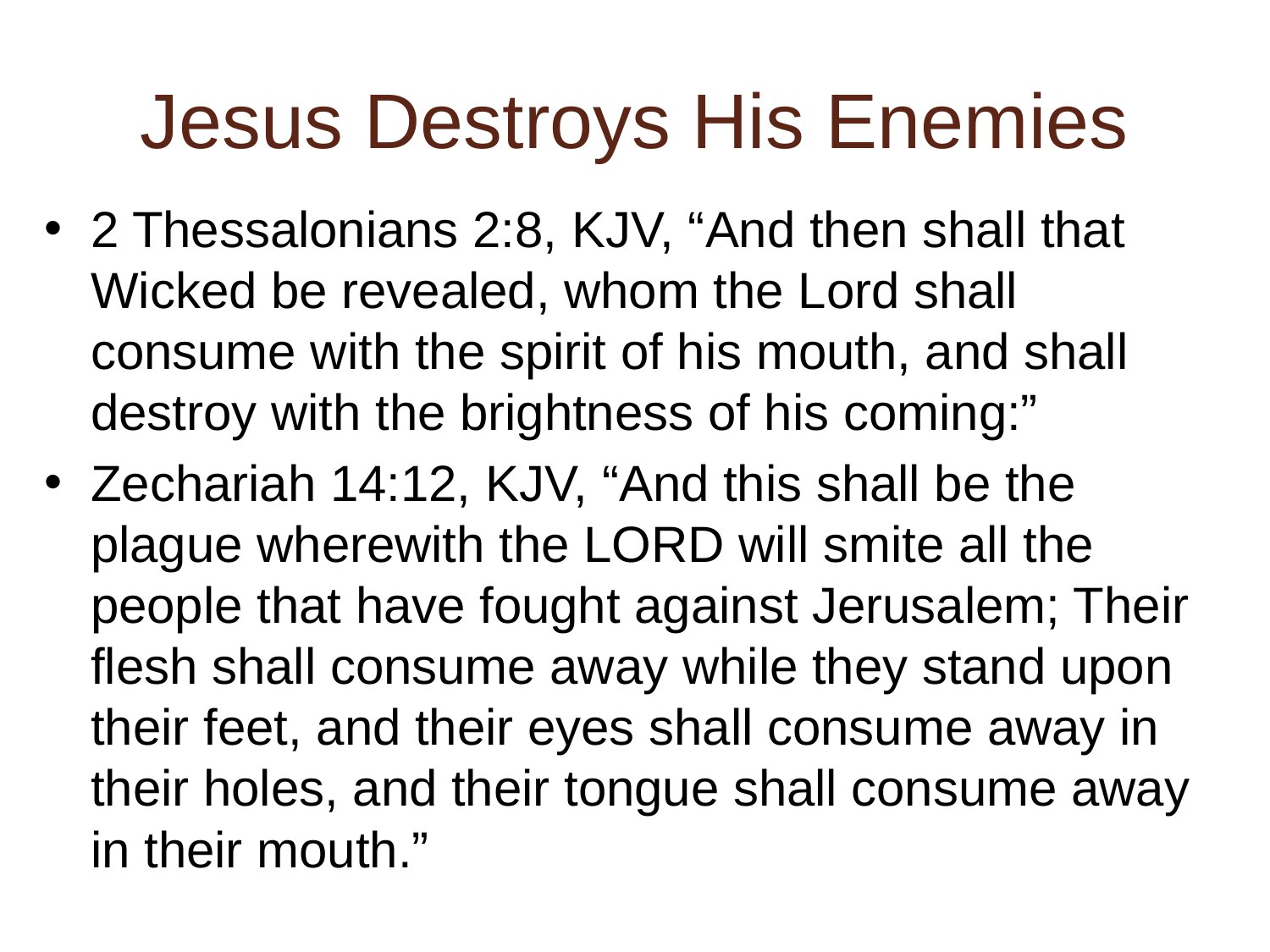

# Jesus Destroys His Enemies
2 Thessalonians 2:8, KJV, “And then shall that Wicked be revealed, whom the Lord shall consume with the spirit of his mouth, and shall destroy with the brightness of his coming:”
Zechariah 14:12, KJV, “And this shall be the plague wherewith the LORD will smite all the people that have fought against Jerusalem; Their flesh shall consume away while they stand upon their feet, and their eyes shall consume away in their holes, and their tongue shall consume away in their mouth.”